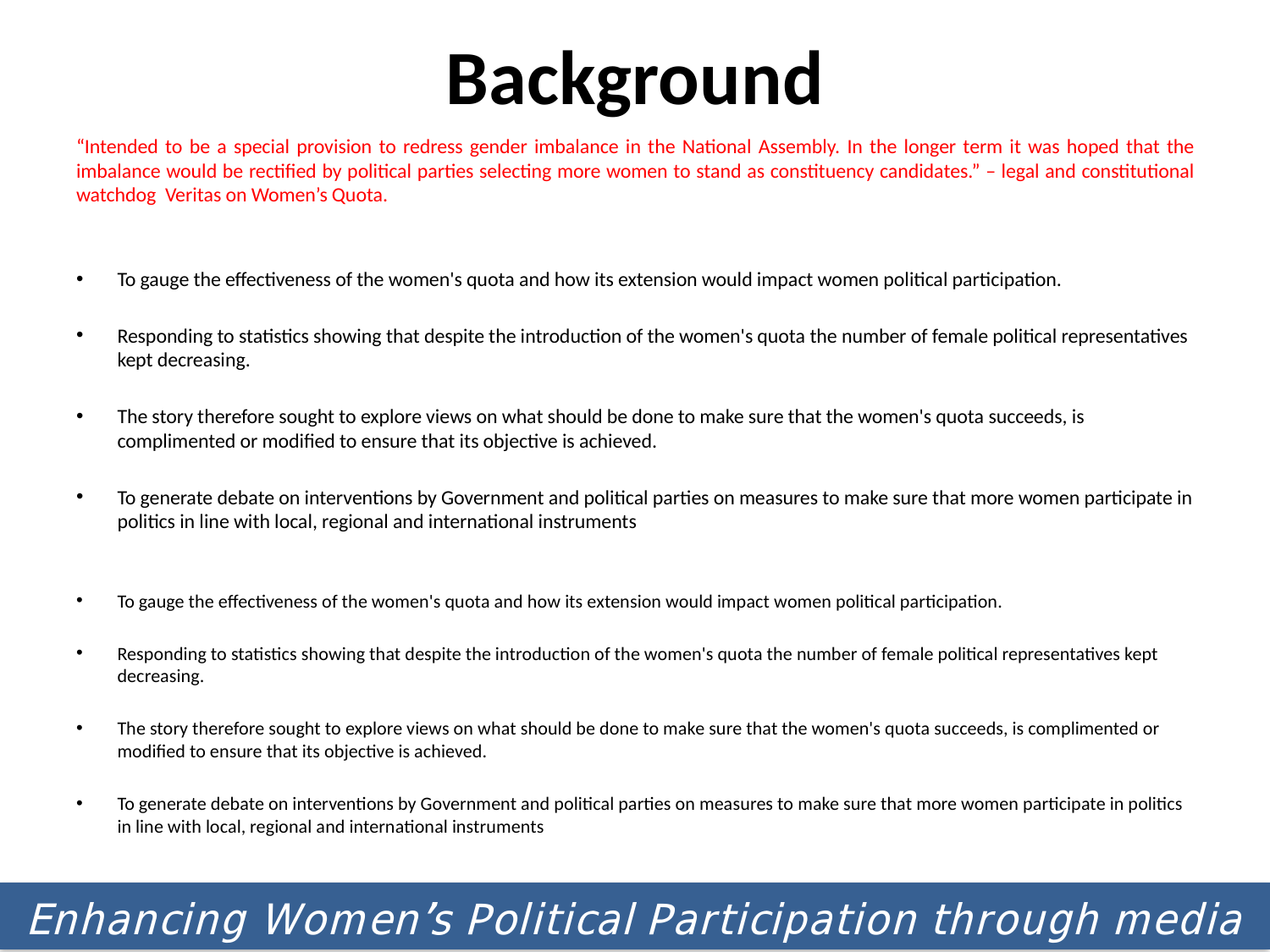

# Background
“Intended to be a special provision to redress gender imbalance in the National Assembly. In the longer term it was hoped that the imbalance would be rectified by political parties selecting more women to stand as constituency candidates.” – legal and constitutional watchdog  Veritas on Women’s Quota.

To gauge the effectiveness of the women's quota and how its extension would impact women political participation.

Responding to statistics showing that despite the introduction of the women's quota the number of female political representatives kept decreasing.

The story therefore sought to explore views on what should be done to make sure that the women's quota succeeds, is complimented or modified to ensure that its objective is achieved.

To generate debate on interventions by Government and political parties on measures to make sure that more women participate in politics in line with local, regional and international instruments

To gauge the effectiveness of the women's quota and how its extension would impact women political participation.

Responding to statistics showing that despite the introduction of the women's quota the number of female political representatives kept decreasing.

The story therefore sought to explore views on what should be done to make sure that the women's quota succeeds, is complimented or modified to ensure that its objective is achieved.

To generate debate on interventions by Government and political parties on measures to make sure that more women participate in politics in line with local, regional and international instruments

Enhancing Women’s Political Participation through media